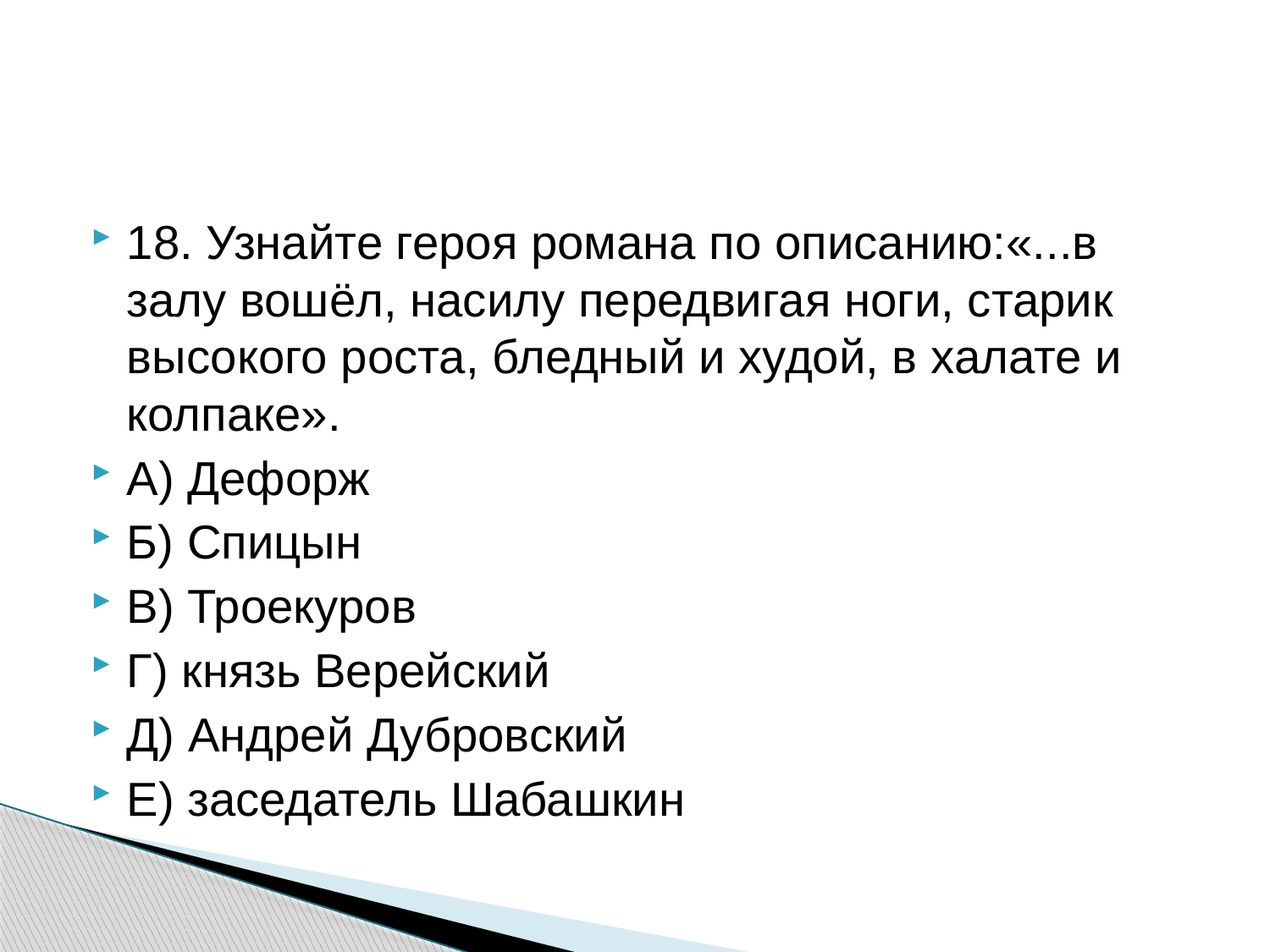

#
18. Узнайте героя романа по описанию:«...в залу вошёл, насилу передвигая ноги, старик высокого роста, бледный и худой, в халате и колпаке».
А) Дефорж
Б) Спицын
В) Троекуров
Г) князь Верейский
Д) Андрей Дубровский
Е) заседатель Шабашкин